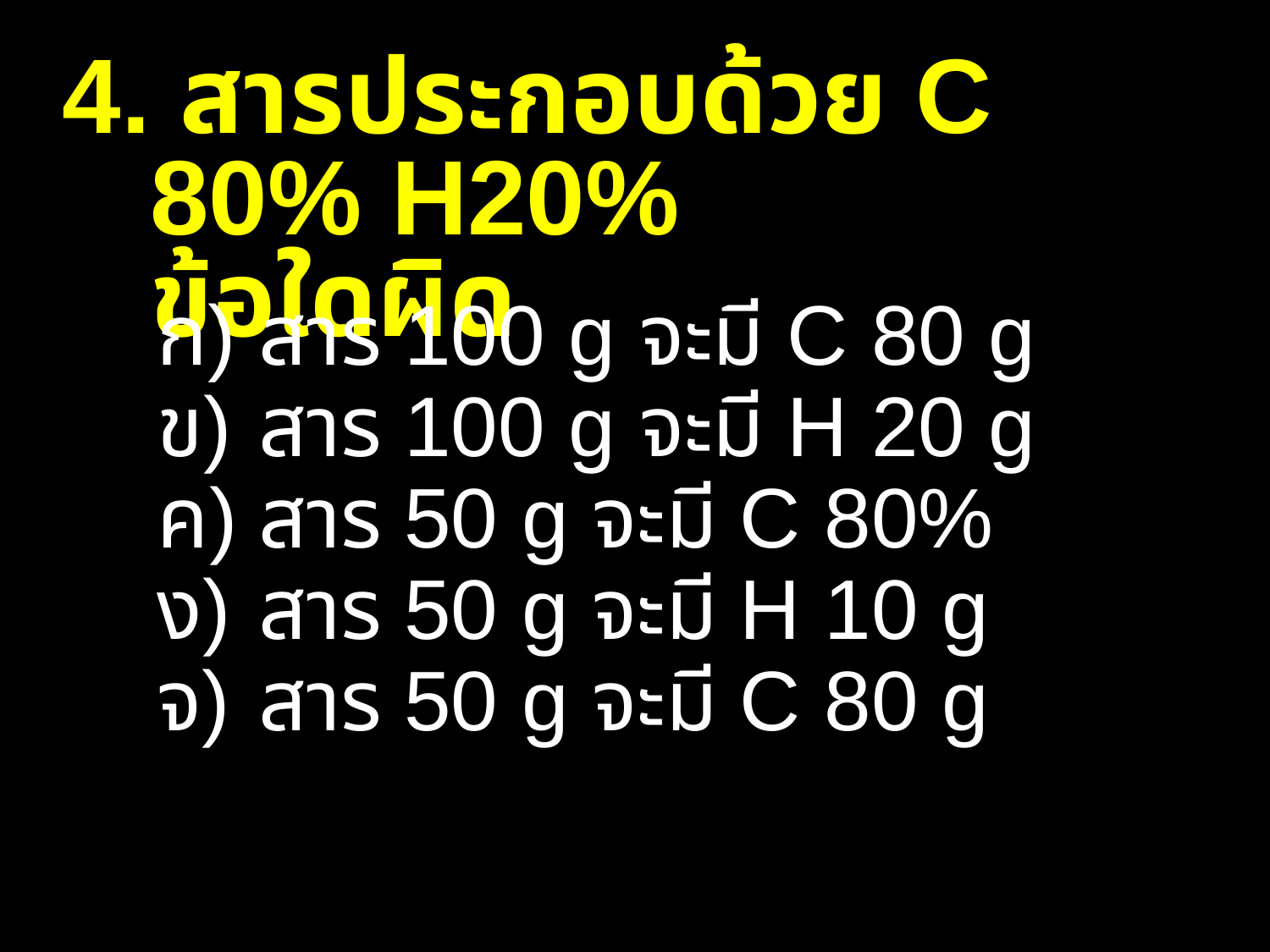

4. สารประกอบด้วย C 80% H20%
ข้อใดผิด
สาร 100 g จะมี C 80 g
สาร 100 g จะมี H 20 g
สาร 50 g จะมี C 80%
สาร 50 g จะมี H 10 g
สาร 50 g จะมี C 80 g